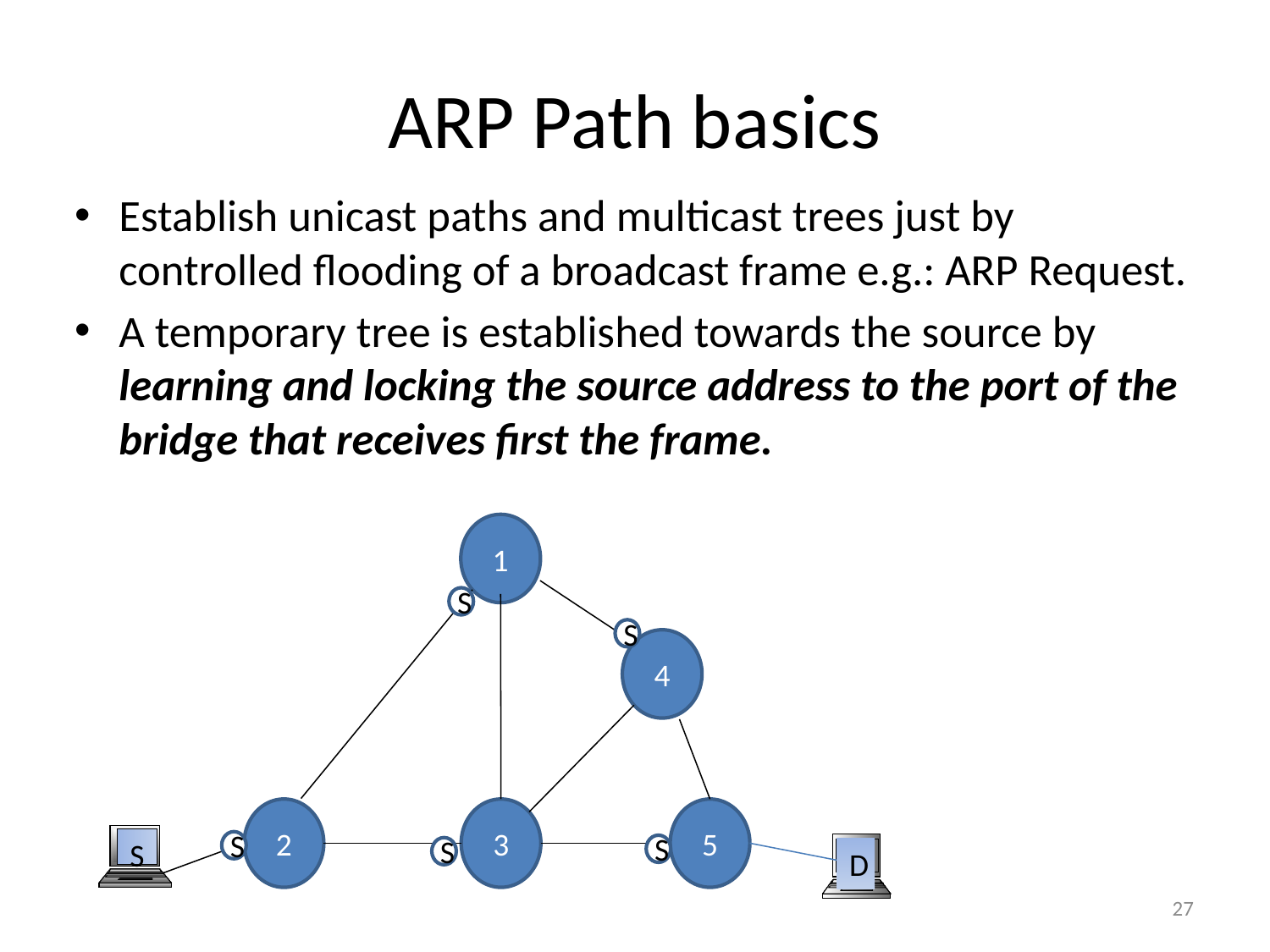

# ARP Path basics
Establish unicast paths and multicast trees just by controlled flooding of a broadcast frame e.g.: ARP Request.
A temporary tree is established towards the source by learning and locking the source address to the port of the bridge that receives first the frame.

1
S
S
4
2
3
5

S

S

S
S
D
27